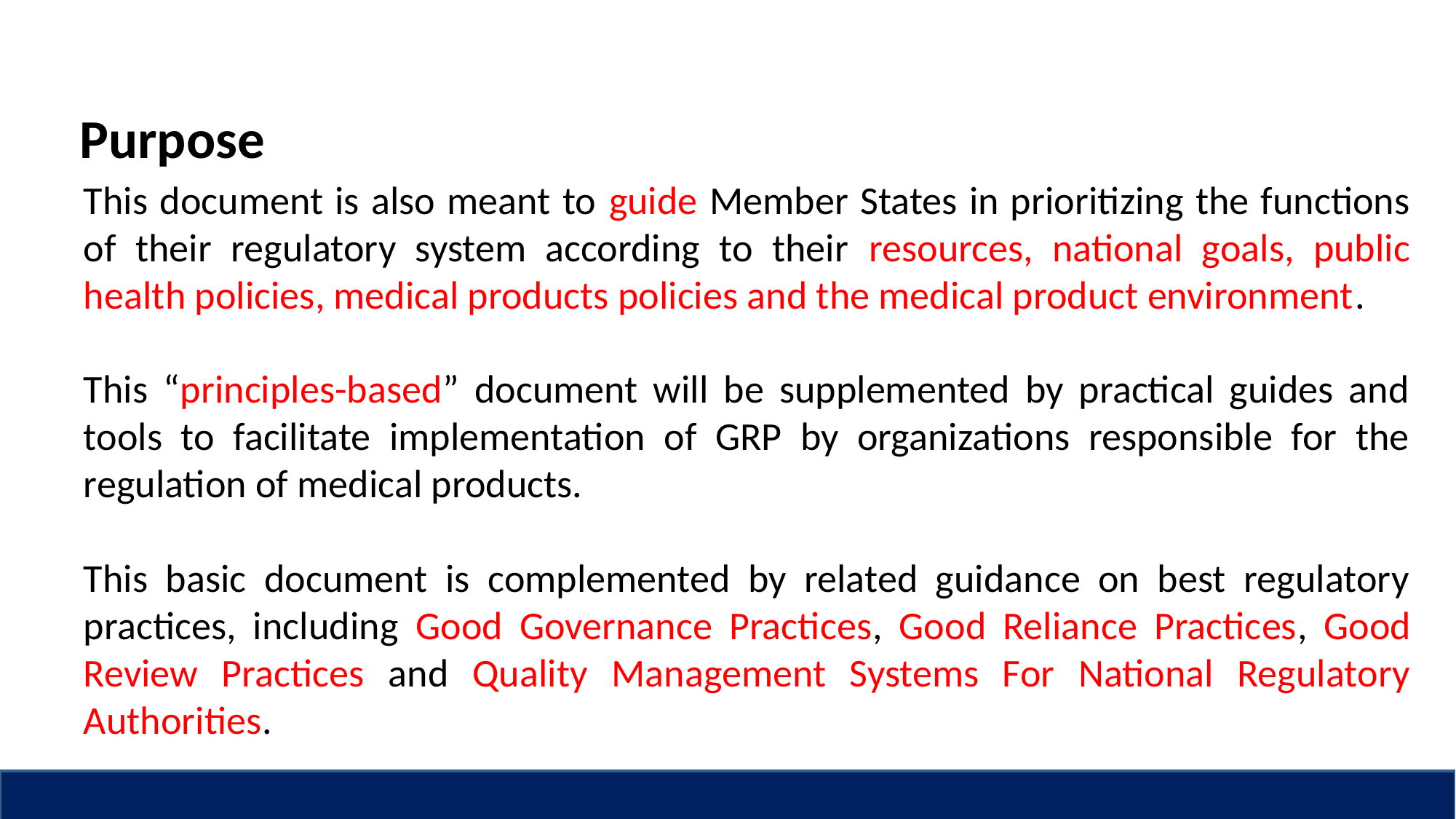

# Purpose
This document is also meant to guide Member States in prioritizing the functions of their regulatory system according to their resources, national goals, public health policies, medical products policies and the medical product environment.

This “principles-based” document will be supplemented by practical guides and tools to facilitate implementation of GRP by organizations responsible for the regulation of medical products.

This basic document is complemented by related guidance on best regulatory practices, including Good Governance Practices, Good Reliance Practices, Good Review Practices and Quality Management Systems For National Regulatory Authorities.